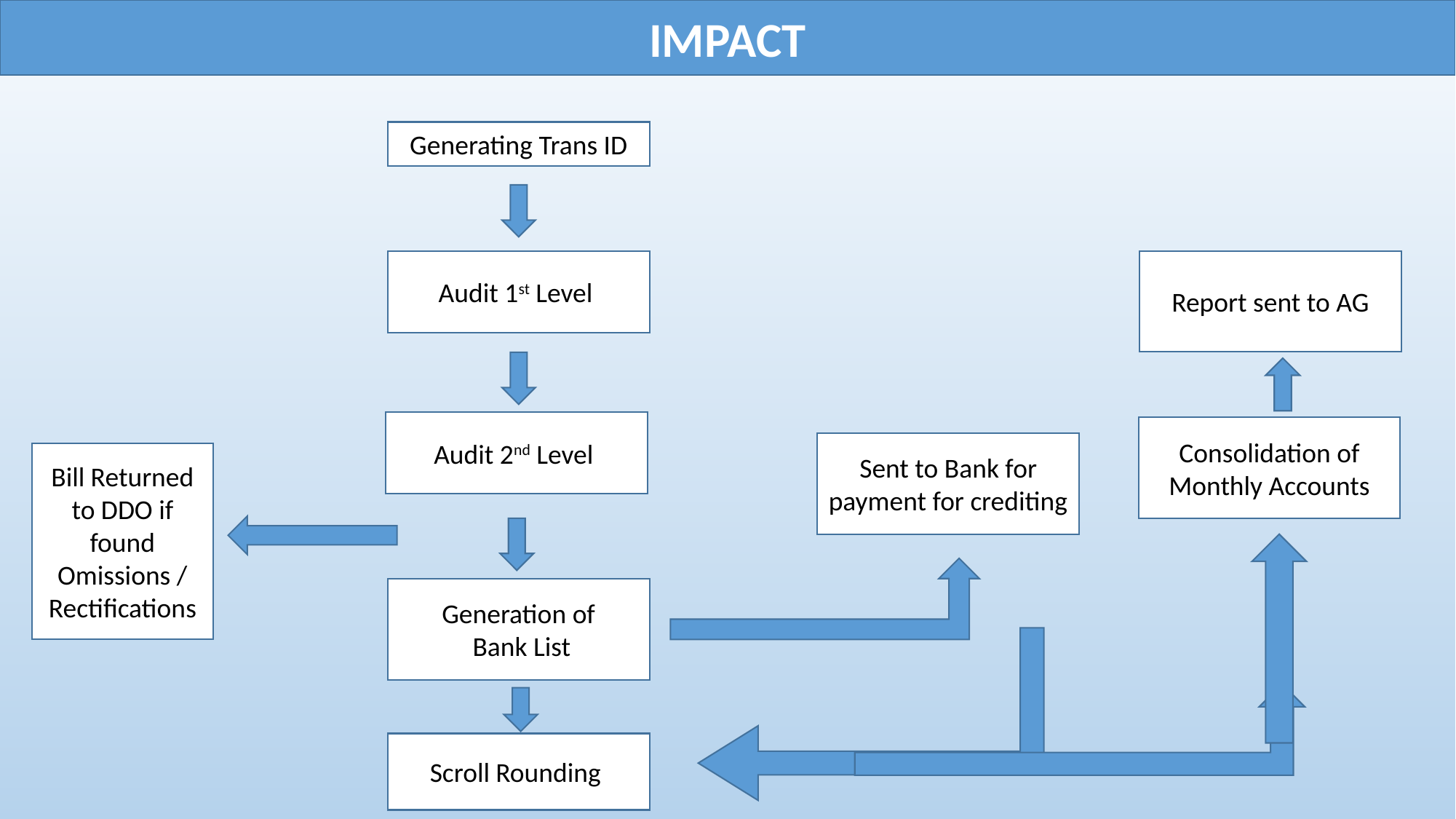

IMPACT
Generating Trans ID

Audit 1st Level
Report sent to AG

Audit 2nd Level
Consolidation of Monthly Accounts
Sent to Bank for payment for crediting
Bill Returned to DDO if found Omissions / Rectifications

Generation of
 Bank List

Scroll Rounding